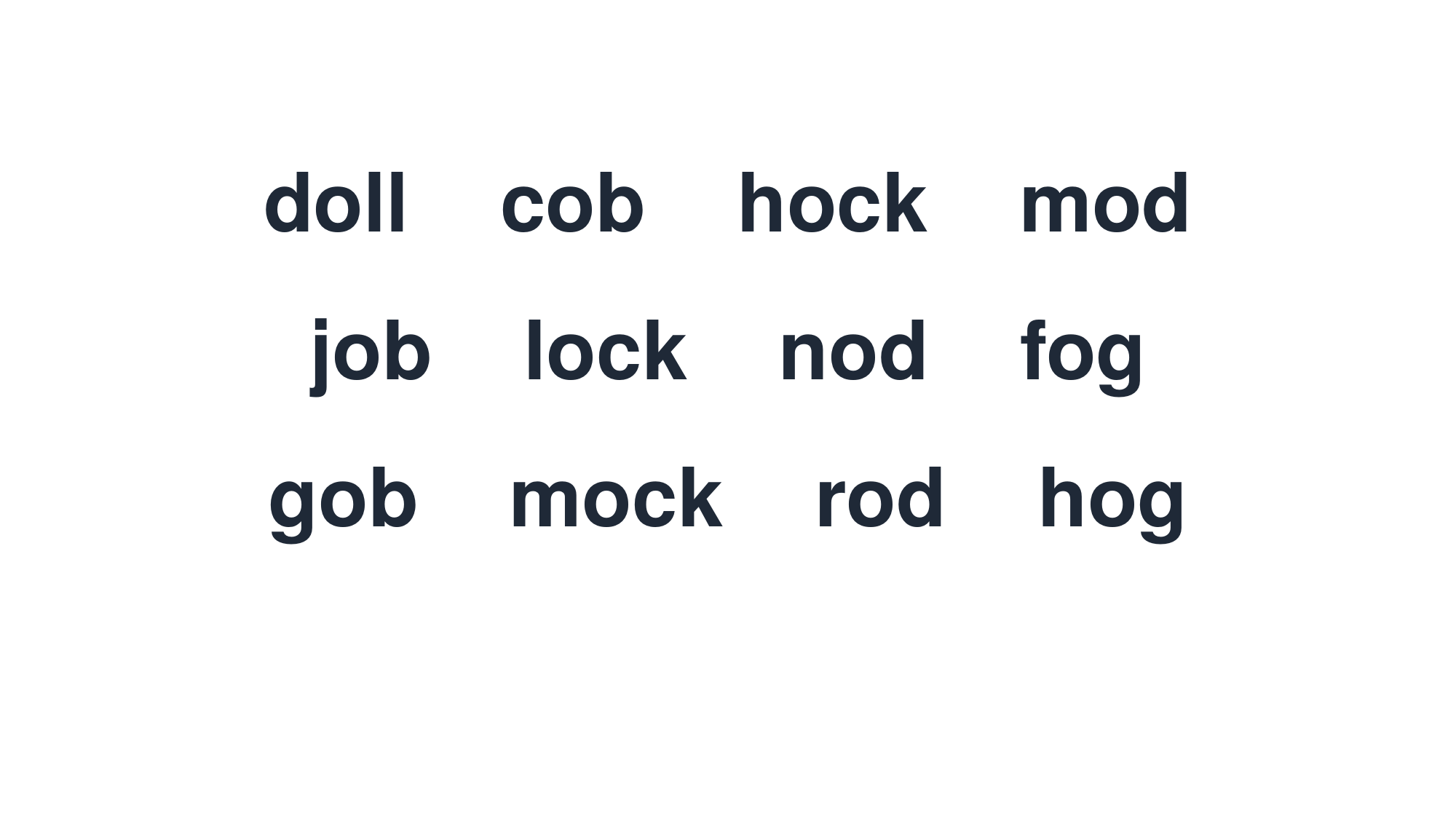

doll    cob    hock    mod
job    lock    nod    fog
gob    mock    rod    hog